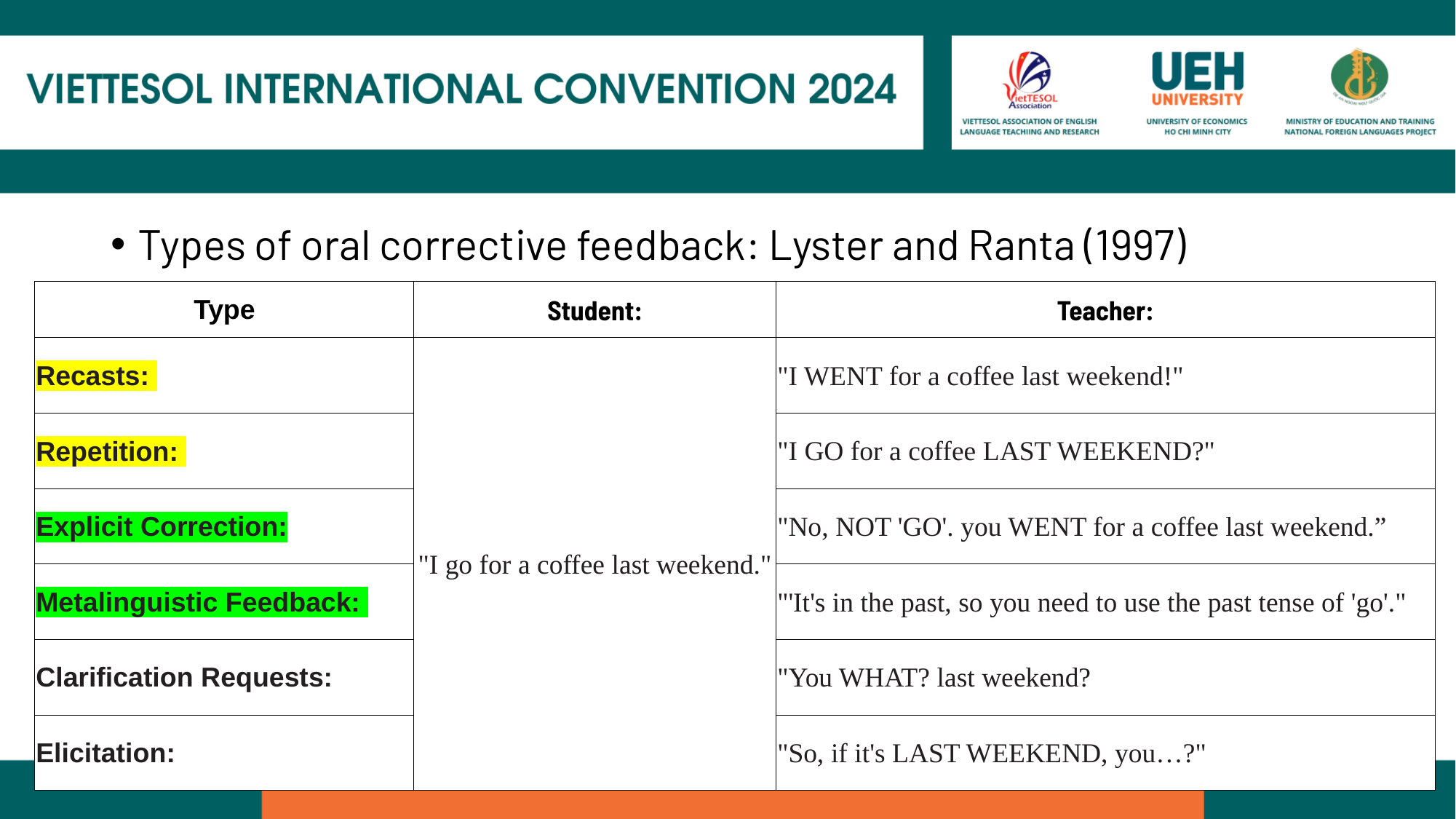

Types of oral corrective feedback: Lyster and Ranta (1997)

| Type | Student: | Teacher: |
| --- | --- | --- |
| Recasts: | "I go for a coffee last weekend." | "I WENT for a coffee last weekend!" |
| Repetition: |  | "I GO for a coffee LAST WEEKEND?" |
| Explicit Correction: |  | "No, NOT 'GO'. you WENT for a coffee last weekend.” |
| Metalinguistic Feedback: |  | "'It's in the past, so you need to use the past tense of 'go'." |
| Clarification Requests: |  | "You WHAT? last weekend? |
| Elicitation: |  | "So, if it's LAST WEEKEND, you…?" |